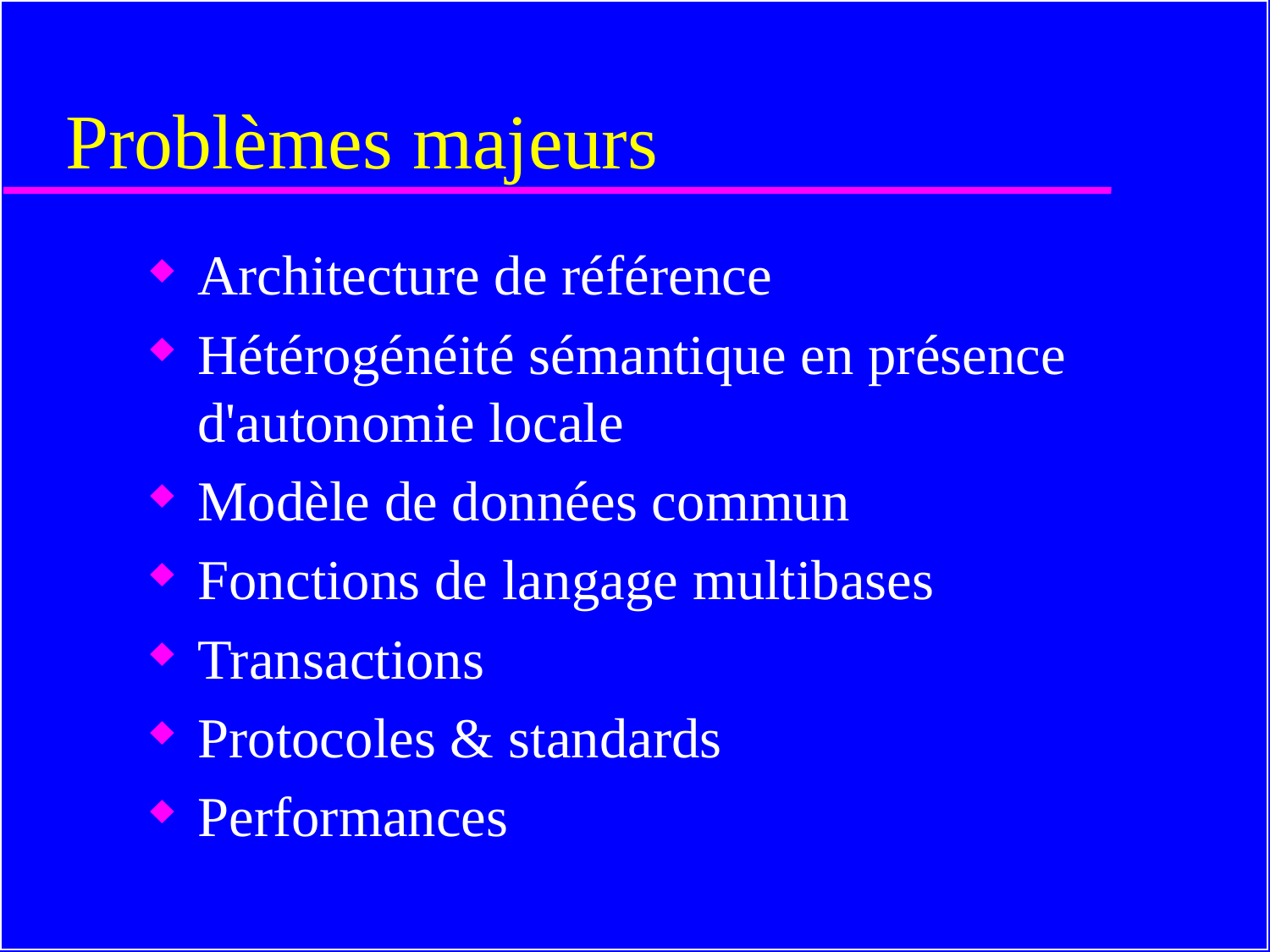

# Problèmes majeurs
Architecture de référence
Hétérogénéité sémantique en présence d'autonomie locale
Modèle de données commun
Fonctions de langage multibases
Transactions
Protocoles & standards
Performances